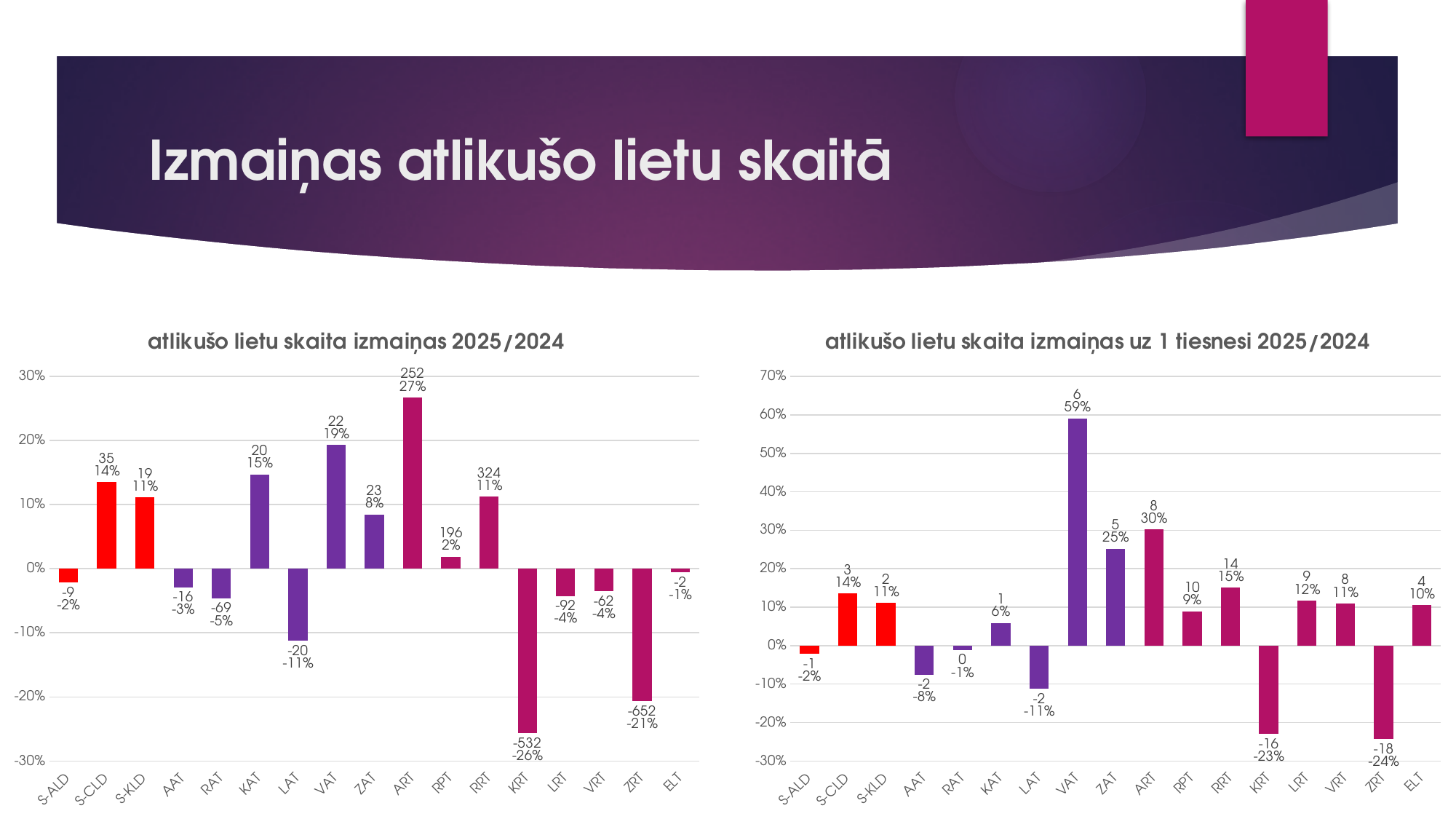

# Izmaiņas atlikušo lietu skaitā

### Chart: atlikušo lietu skaita izmaiņas 2025/2024

| Category | A izmaiņas |
|---|---|
| S-ALD | -0.021897810218978103 |
| S-CLD | 0.13513513513513514 |
| S-KLD | 0.1111111111111111 |
| AAT | -0.02877697841726619 |
| RAT | -0.046308724832214765 |
| KAT | 0.14705882352941177 |
| LAT | -0.11235955056179775 |
| VAT | 0.19298245614035087 |
| ZAT | 0.08487084870848709 |
| ART | 0.2672322375397667 |
| RPT | 0.018595825426944972 |
| RRT | 0.11234396671289876 |
| KRT | -0.25650916104146576 |
| LRT | -0.0425531914893617 |
| VRT | -0.03540833809251856 |
| ZRT | -0.2067871868062163 |
| ELT | -0.005649717514124294 |

### Chart: atlikušo lietu skaita izmaiņas uz 1 tiesnesi 2025/2024

| Category | A izmaiņas |
|---|---|
| S-ALD | -0.021897810218978152 |
| S-CLD | 0.13513513513513514 |
| S-KLD | 0.11111111111111109 |
| AAT | -0.07502569373072969 |
| RAT | -0.011629042098840787 |
| KAT | 0.05882352941176465 |
| LAT | -0.11235955056179775 |
| VAT | 0.5906432748538011 |
| ZAT | 0.2517740562021006 |
| ART | 0.3024331330269823 |
| RPT | 0.08966065045673181 |
| RRT | 0.15070065522024 |
| KRT | -0.22995591679294675 |
| LRT | 0.11702127659574477 |
| VRT | 0.1092804111936036 |
| ZRT | -0.24284231467866096 |
| ELT | 0.1048336472065287 |